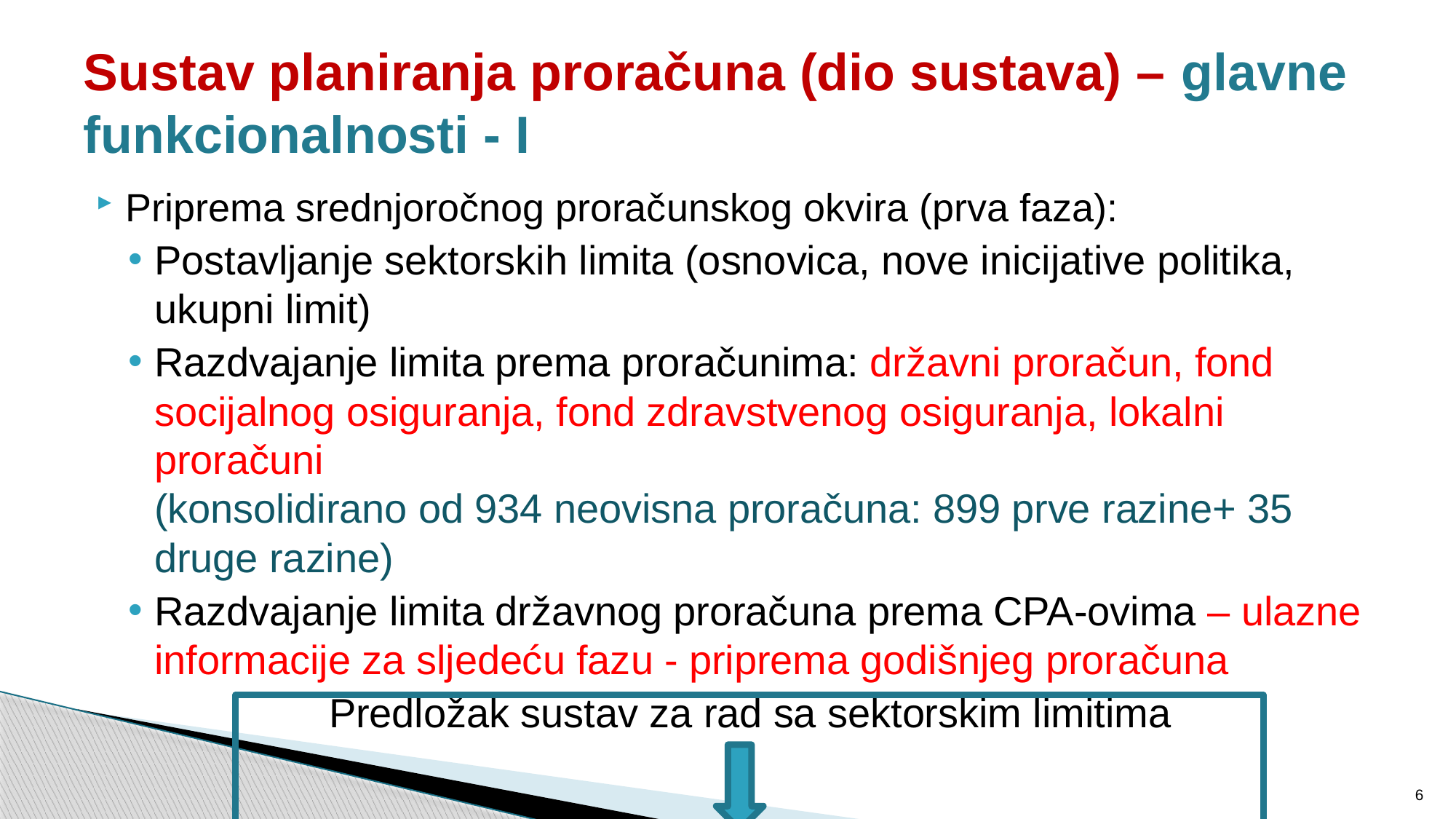

# Sustav planiranja proračuna (dio sustava) – glavne funkcionalnosti - I
Priprema srednjoročnog proračunskog okvira (prva faza):
Postavljanje sektorskih limita (osnovica, nove inicijative politika, ukupni limit)
Razdvajanje limita prema proračunima: državni proračun, fond socijalnog osiguranja, fond zdravstvenog osiguranja, lokalni proračuni
(konsolidirano od 934 neovisna proračuna: 899 prve razine+ 35 druge razine)
Razdvajanje limita državnog proračuna prema CPA-ovima – ulazne informacije za sljedeću fazu - priprema godišnjeg proračuna
Predložak sustav za rad sa sektorskim limitima

6